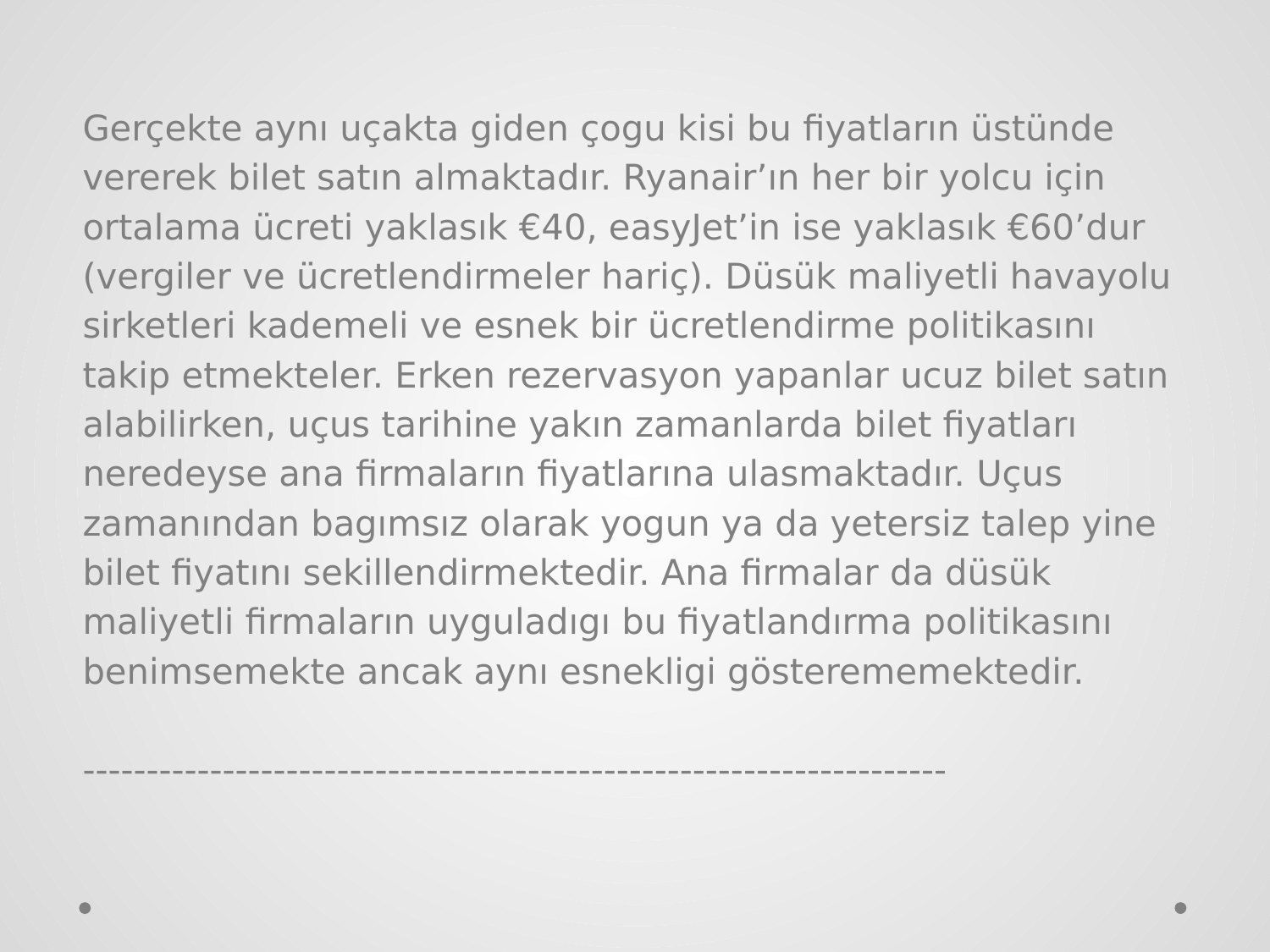

Gerçekte aynı uçakta giden çogu kisi bu fiyatların üstünde
vererek bilet satın almaktadır. Ryanair’ın her bir yolcu için
ortalama ücreti yaklasık €40, easyJet’in ise yaklasık €60’dur
(vergiler ve ücretlendirmeler hariç). Düsük maliyetli havayolu
sirketleri kademeli ve esnek bir ücretlendirme politikasını
takip etmekteler. Erken rezervasyon yapanlar ucuz bilet satın
alabilirken, uçus tarihine yakın zamanlarda bilet fiyatları
neredeyse ana firmaların fiyatlarına ulasmaktadır. Uçus
zamanından bagımsız olarak yogun ya da yetersiz talep yine
bilet fiyatını sekillendirmektedir. Ana firmalar da düsük
maliyetli firmaların uyguladıgı bu fiyatlandırma politikasını
benimsemekte ancak aynı esnekligi gösterememektedir.

--------------------------------------------------------------------